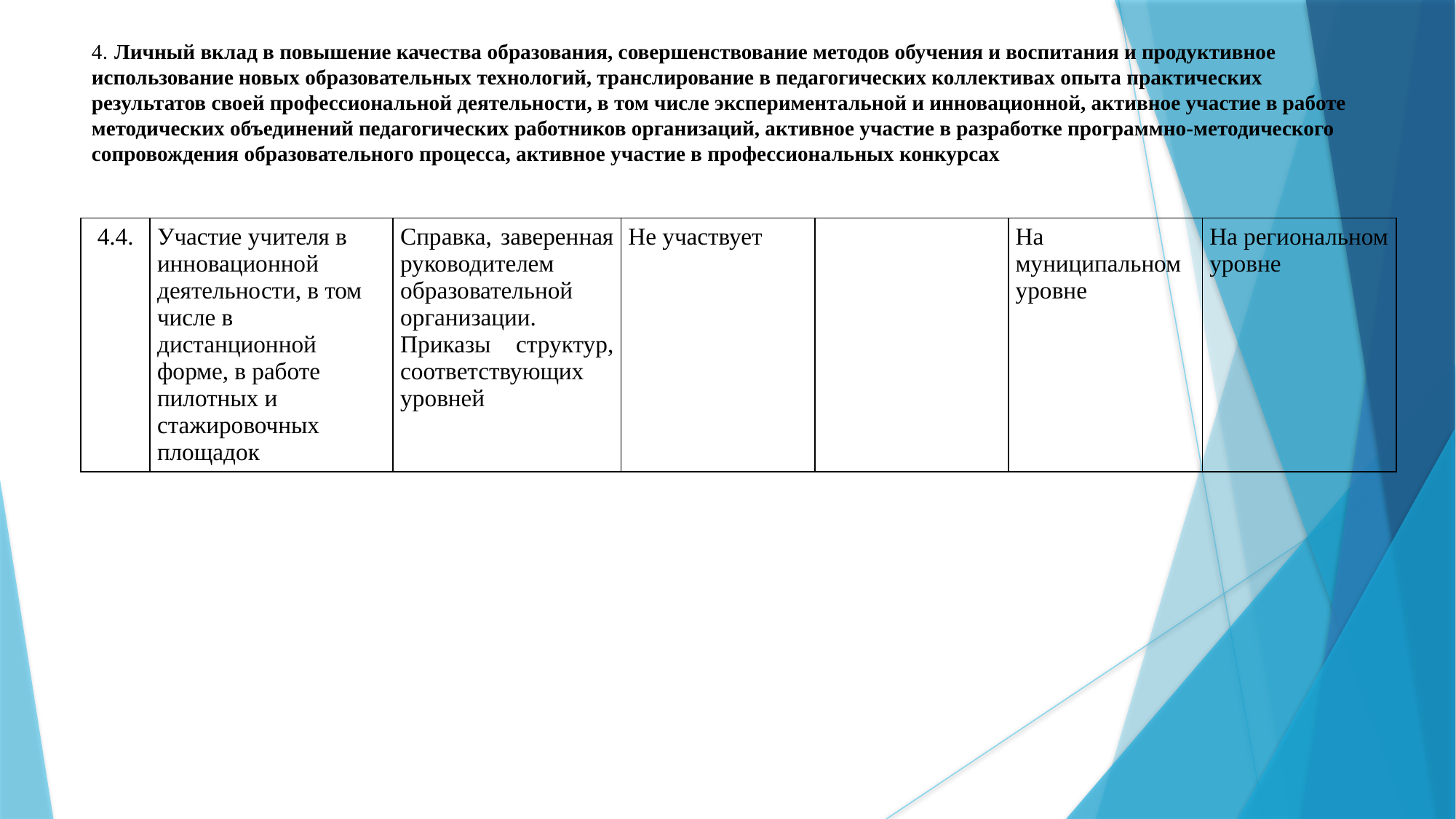

4. Личный вклад в повышение качества образования, совершенствование методов обучения и воспитания и продуктивное использование новых образовательных технологий, транслирование в педагогических коллективах опыта практических результатов своей профессиональной деятельности, в том числе экспериментальной и инновационной, активное участие в работе методических объединений педагогических работников организаций, активное участие в разработке программно-методического сопровождения образовательного процесса, активное участие в профессиональных конкурсах
| 4.4. | Участие учителя в инновационной деятельности, в том числе в дистанционной форме, в работе пилотных и стажировочных площадок | Справка, заверенная руководителем образовательной организации. Приказы структур, соответствующих уровней | Не участвует |  | На муниципальном уровне | На региональном уровне |
| --- | --- | --- | --- | --- | --- | --- |